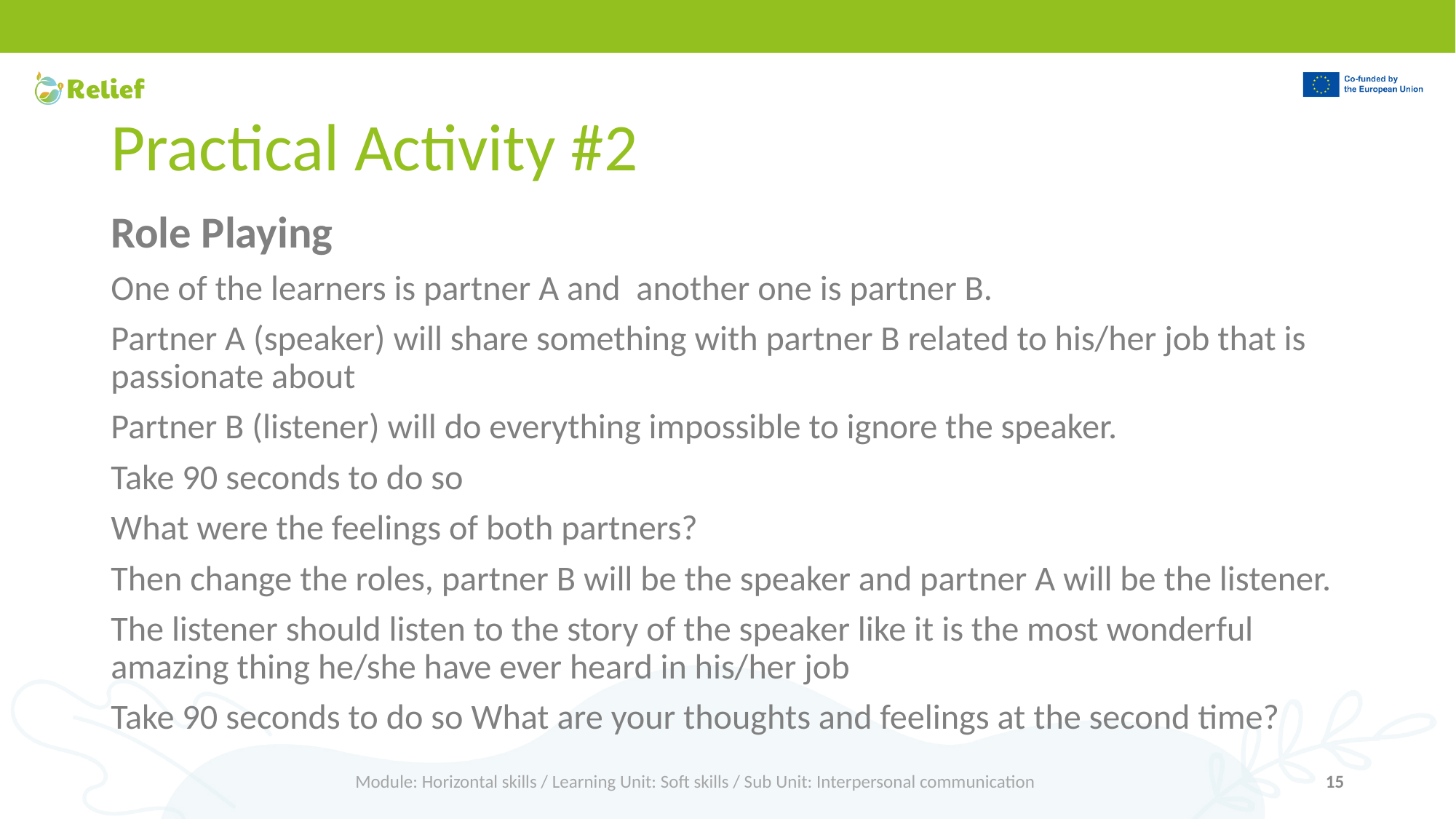

# Practical Activity #2
Role Playing
One of the learners is partner A and  another one is partner B.
Partner A (speaker) will share something with partner B related to his/her job that is passionate about
Partner B (listener) will do everything impossible to ignore the speaker.
Take 90 seconds to do so
What were the feelings of both partners?
Then change the roles, partner B will be the speaker and partner A will be the listener.
The listener should listen to the story of the speaker like it is the most wonderful amazing thing he/she have ever heard in his/her job
Take 90 seconds to do so What are your thoughts and feelings at the second time?
Module: Horizontal skills / Learning Unit: Soft skills / Sub Unit: Interpersonal communication
15